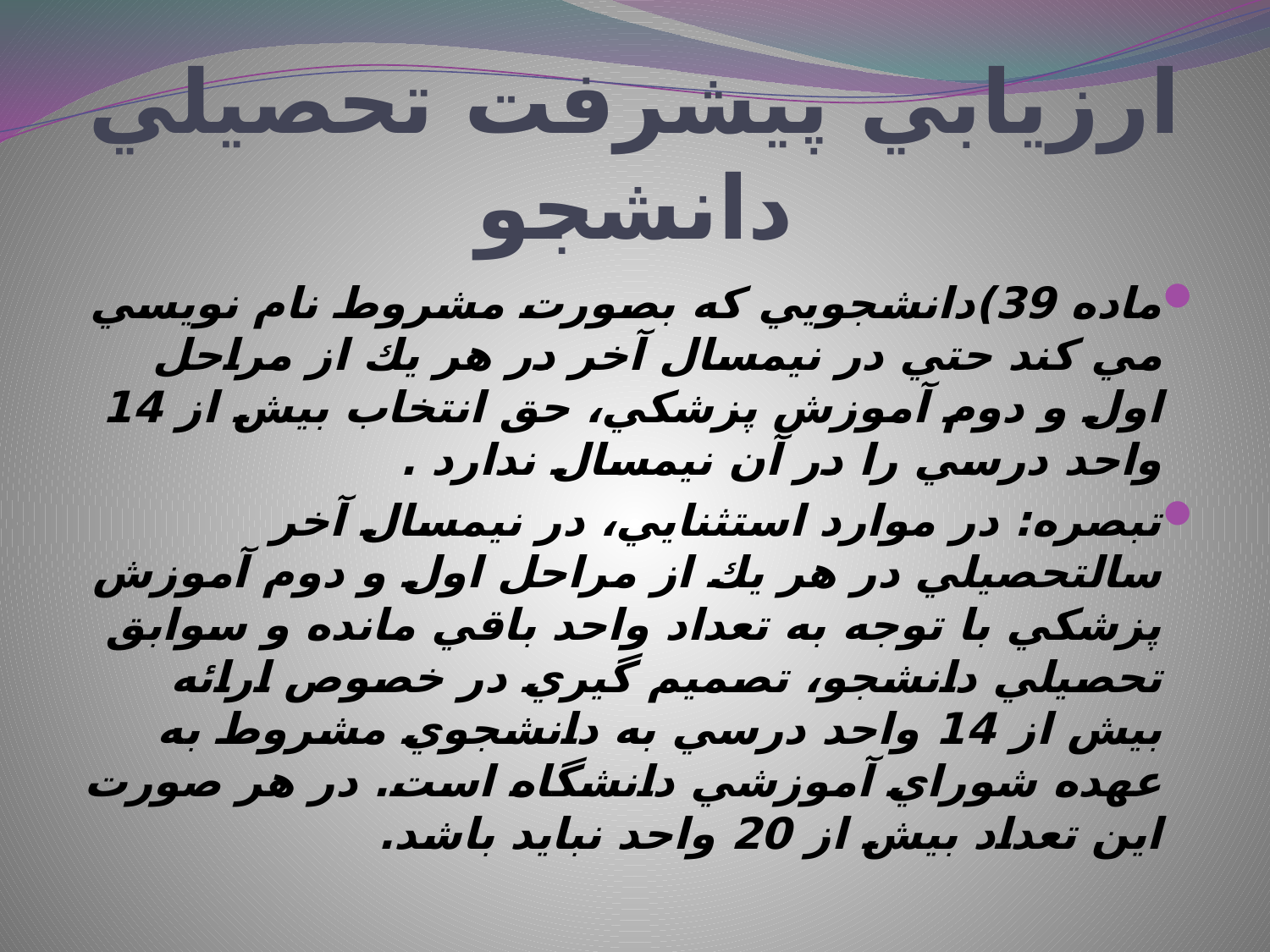

# ارزيابي پيشرفت تحصيلي دانشجو
ماده 39)دانشجويي كه بصورت مشروط نام نويسي مي كند حتي در نيمسال آخر در هر يك از مراحل اول و دوم آموزش پزشكي، حق انتخاب بيش از 14 واحد درسي را در آن نيمسال ندارد .
تبصره: در موارد استثنايي، در نيمسال آخر سالتحصيلي در هر يك از مراحل اول و دوم آموزش پزشكي با توجه به تعداد واحد باقي مانده و سوابق تحصيلي دانشجو، تصميم گيري در خصوص ارائه بيش از 14 واحد درسي به دانشجوي مشروط به عهده شوراي آموزشي دانشگاه است. در هر صورت اين تعداد بيش از 20 واحد نبايد باشد.